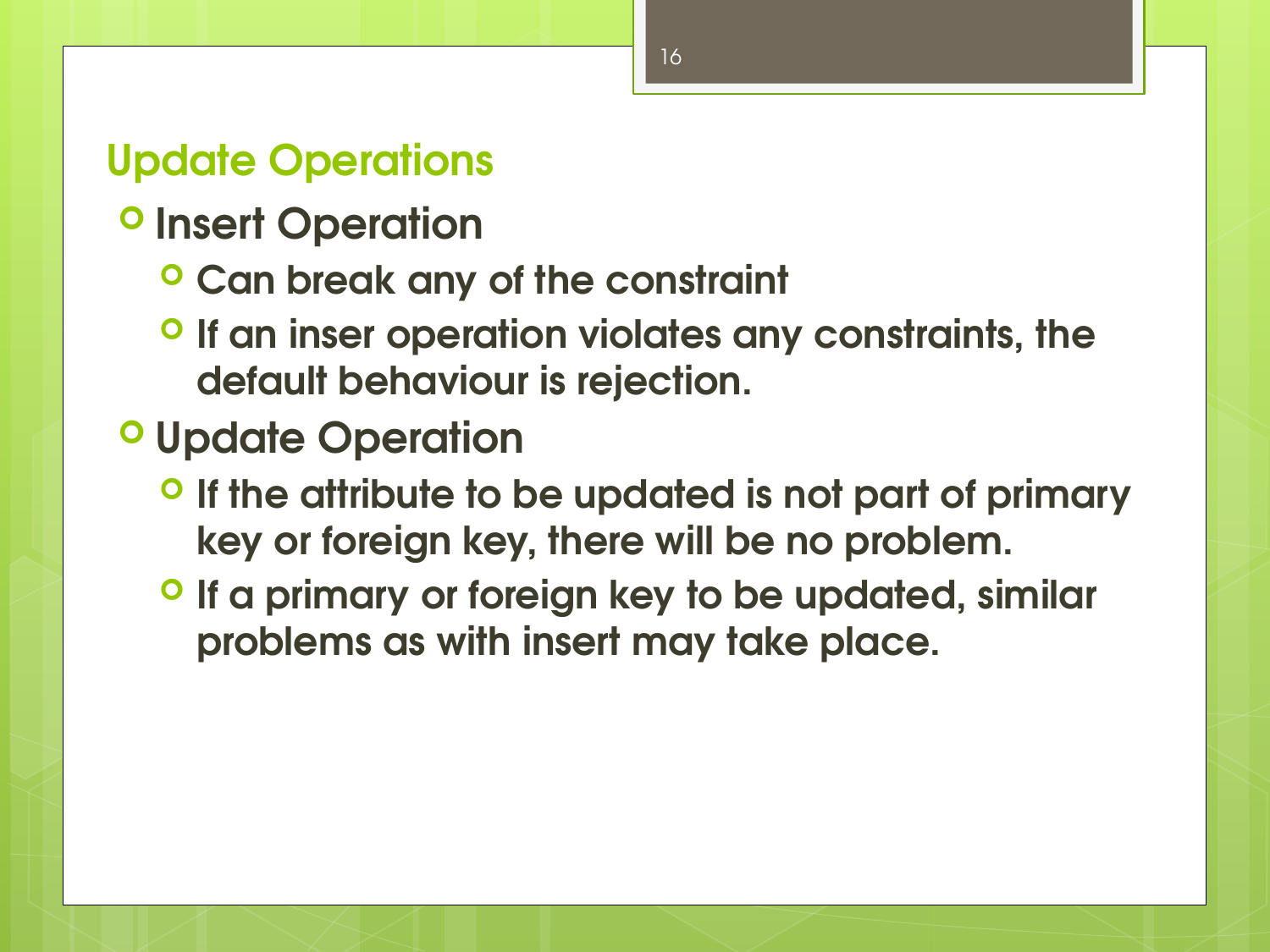

16
# Update Operations
Insert Operation
Can break any of the constraint
If an inser operation violates any constraints, the default behaviour is rejection.
Update Operation
If the attribute to be updated is not part of primary key or foreign key, there will be no problem.
If a primary or foreign key to be updated, similar problems as with insert may take place.